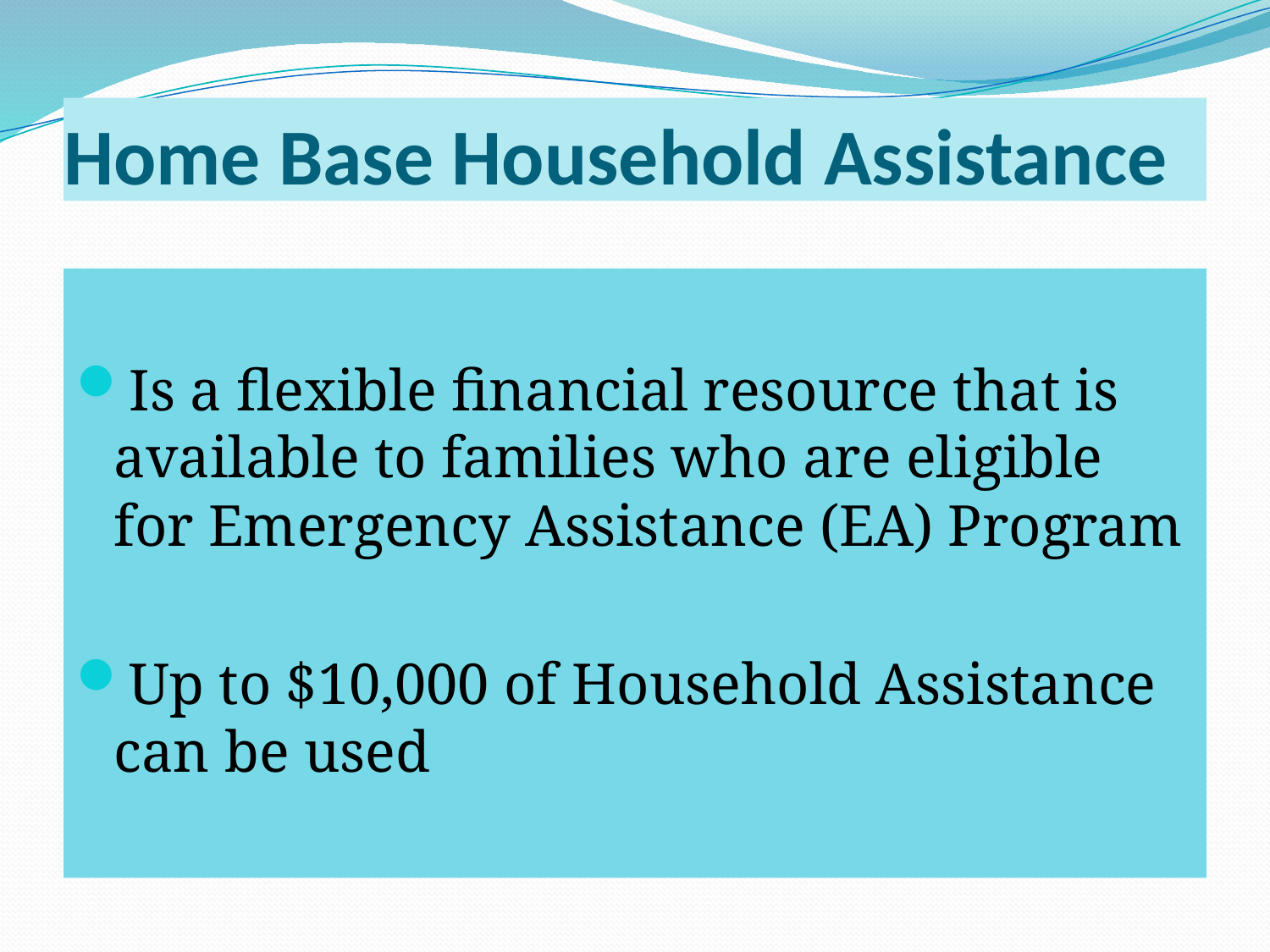

# Home Base Household Assistance

Is a flexible financial resource that is available to families who are eligible for Emergency Assistance (EA) Program

Up to $10,000 of Household Assistance can be used